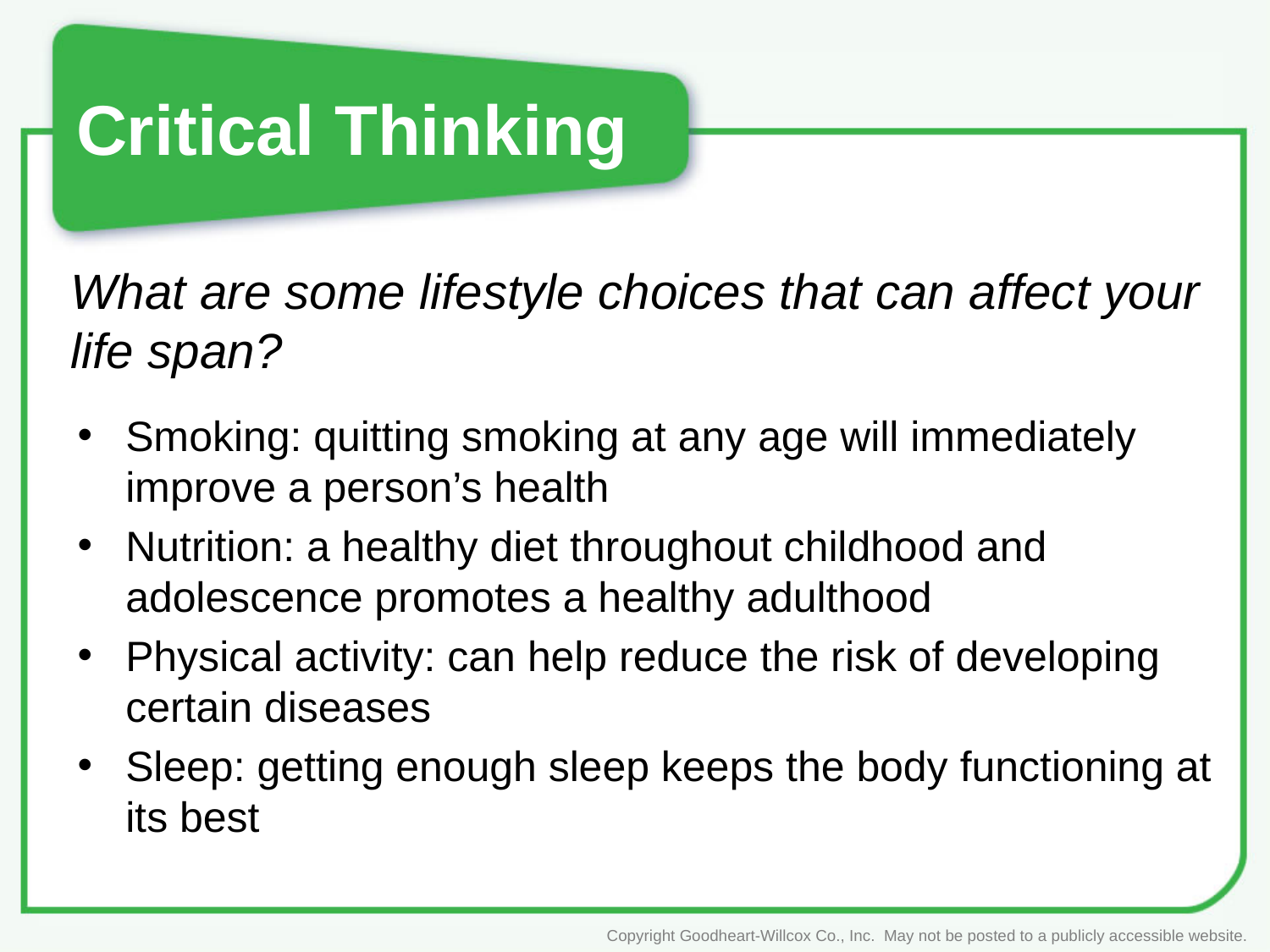

# Critical Thinking
What are some lifestyle choices that can affect your life span?

Smoking: quitting smoking at any age will immediately improve a person’s health
Nutrition: a healthy diet throughout childhood and adolescence promotes a healthy adulthood
Physical activity: can help reduce the risk of developing certain diseases
Sleep: getting enough sleep keeps the body functioning at its best